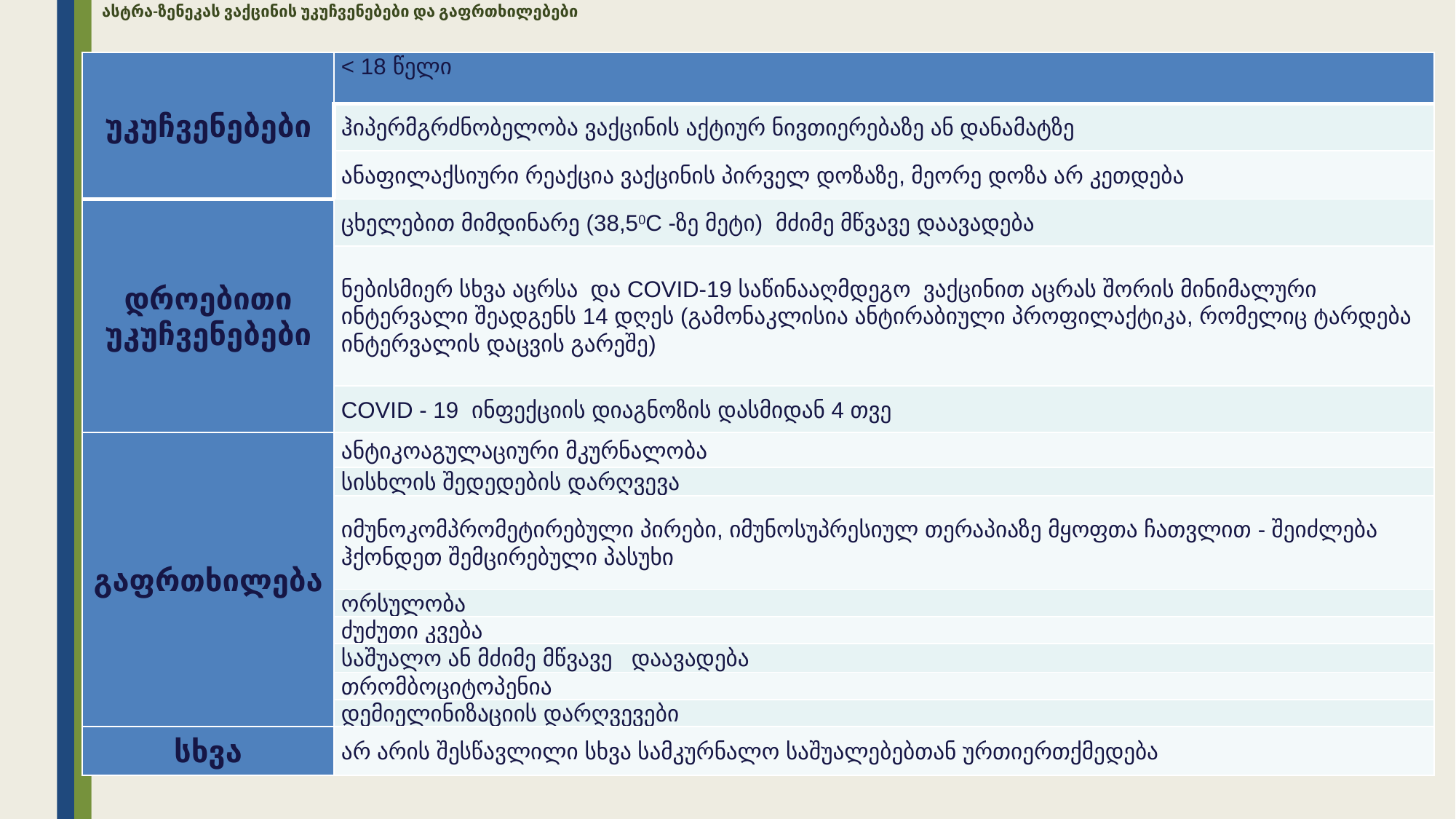

# ასტრა-ზენეკას ვაქცინის უკუჩვენებები და გაფრთხილებები
| უკუჩვენებები | < 18 წელი |
| --- | --- |
|  | ჰიპერმგრძნობელობა ვაქცინის აქტიურ ნივთიერებაზე ან დანამატზე |
|  | ანაფილაქსიური რეაქცია ვაქცინის პირველ დოზაზე, მეორე დოზა არ კეთდება |
| დროებითი უკუჩვენებები | ცხელებით მიმდინარე (38,50C -ზე მეტი) მძიმე მწვავე დაავადება |
|  | ნებისმიერ სხვა აცრსა და COVID-19 საწინააღმდეგო ვაქცინით აცრას შორის მინიმალური ინტერვალი შეადგენს 14 დღეს (გამონაკლისია ანტირაბიული პროფილაქტიკა, რომელიც ტარდება ინტერვალის დაცვის გარეშე) |
|  | COVID - 19 ინფექციის დიაგნოზის დასმიდან 4 თვე |
| გაფრთხილება | ანტიკოაგულაციური მკურნალობა |
|  | სისხლის შედედების დარღვევა |
|  | იმუნოკომპრომეტირებული პირები, იმუნოსუპრესიულ თერაპიაზე მყოფთა ჩათვლით - შეიძლება ჰქონდეთ შემცირებული პასუხი |
|  | ორსულობა |
|  | ძუძუთი კვება |
|  | საშუალო ან მძიმე მწვავე დაავადება |
|  | თრომბოციტოპენია |
|  | დემიელინიზაციის დარღვევები |
| სხვა | არ არის შესწავლილი სხვა სამკურნალო საშუალებებთან ურთიერთქმედება |